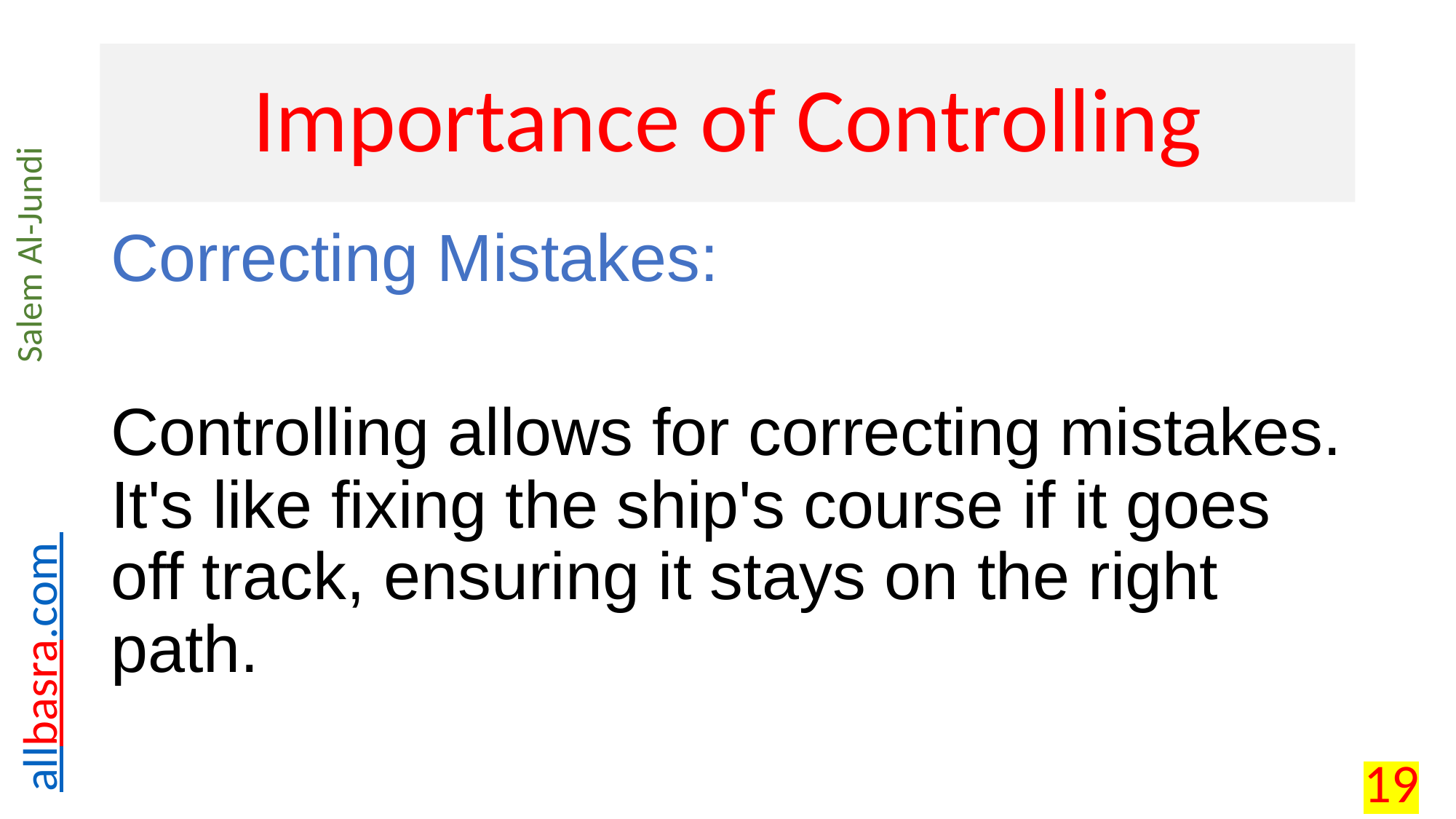

# Importance of Controlling
Correcting Mistakes:

Controlling allows for correcting mistakes. It's like fixing the ship's course if it goes off track, ensuring it stays on the right path.

19